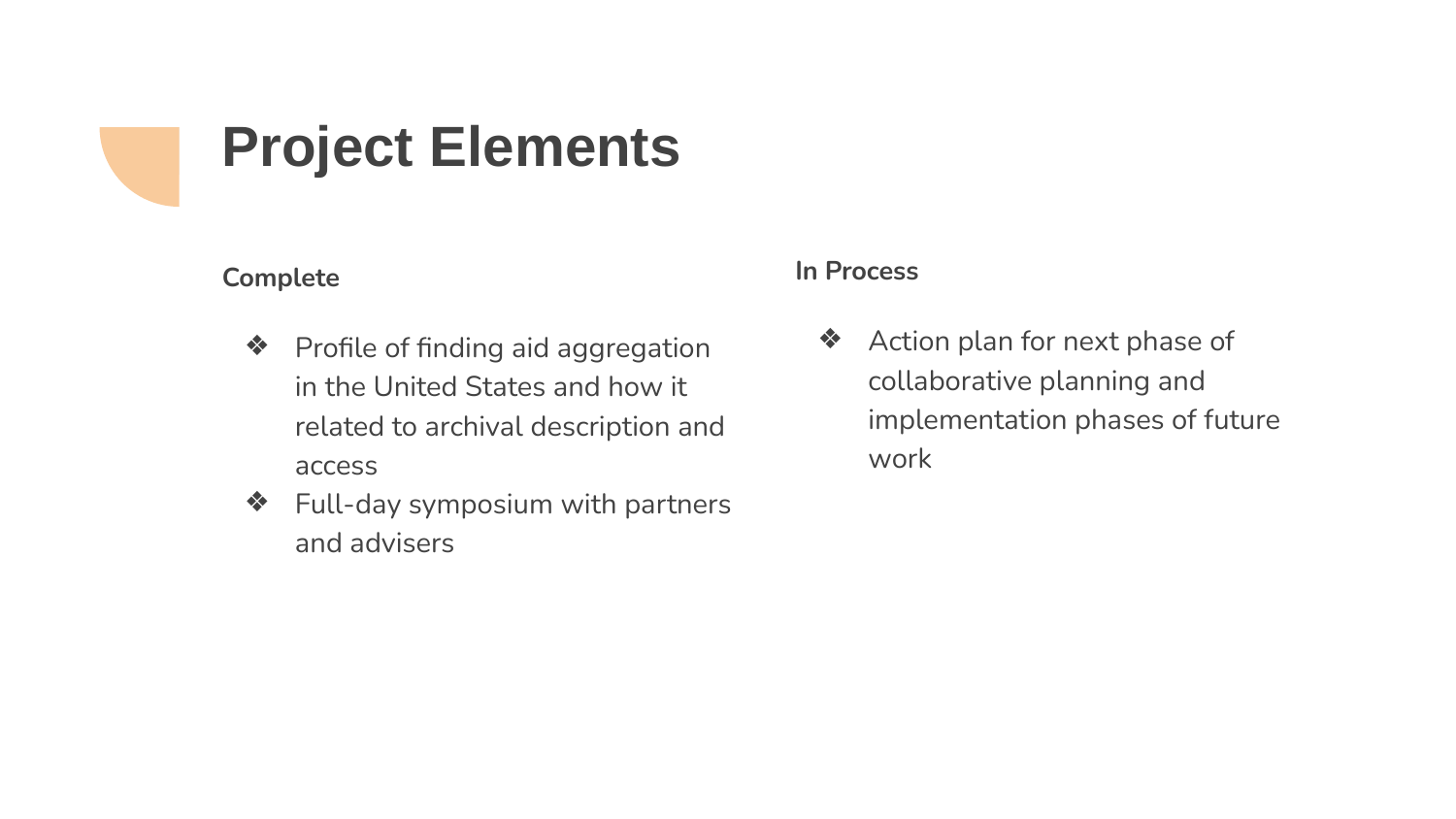

# Project Elements
In Process
Action plan for next phase of collaborative planning and implementation phases of future work
Complete
Profile of finding aid aggregation in the United States and how it related to archival description and access
Full-day symposium with partners and advisers